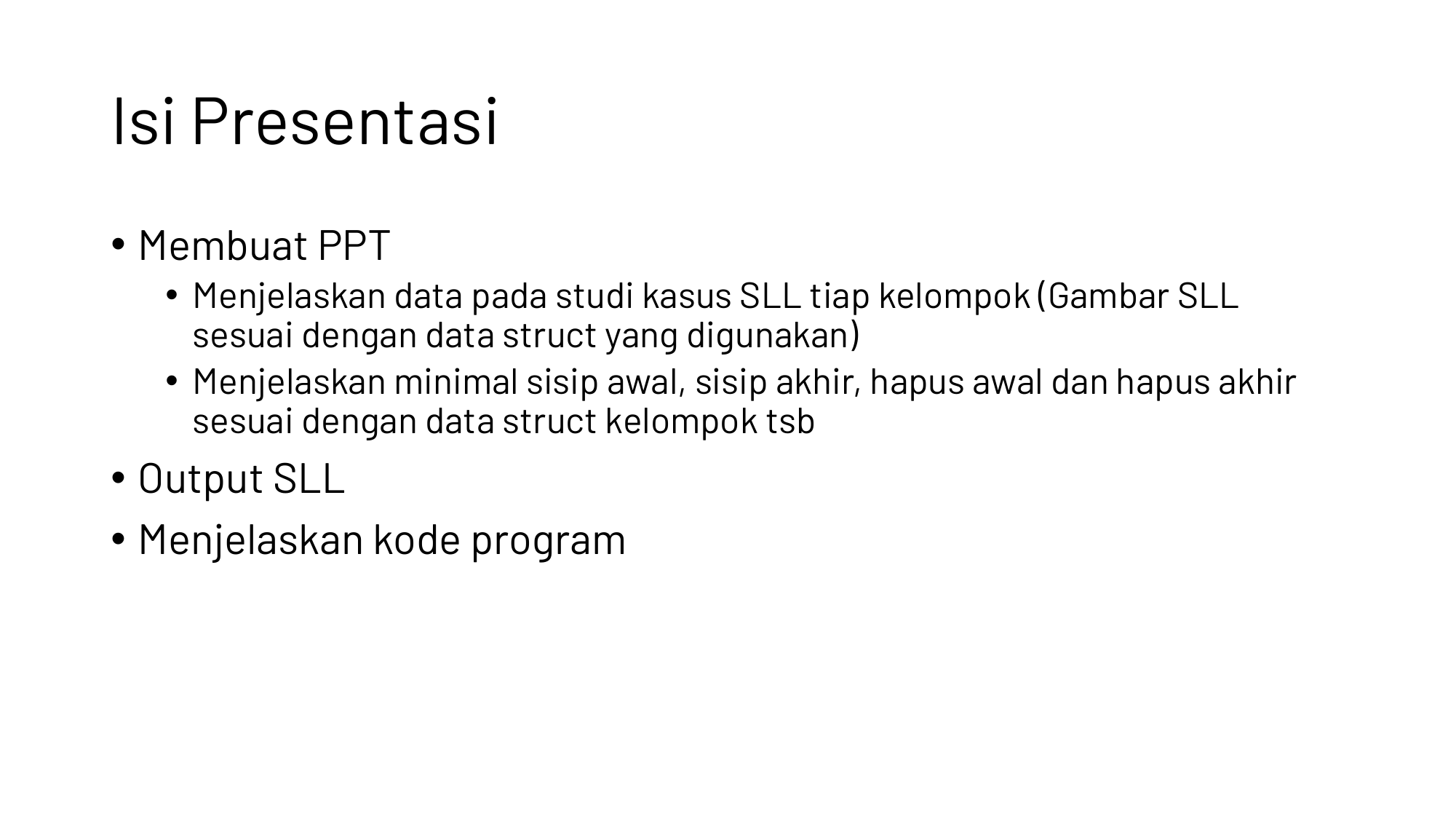

# Isi Presentasi
Membuat PPT
Menjelaskan data pada studi kasus SLL tiap kelompok (Gambar SLL sesuai dengan data struct yang digunakan)
Menjelaskan minimal sisip awal, sisip akhir, hapus awal dan hapus akhir sesuai dengan data struct kelompok tsb
Output SLL
Menjelaskan kode program